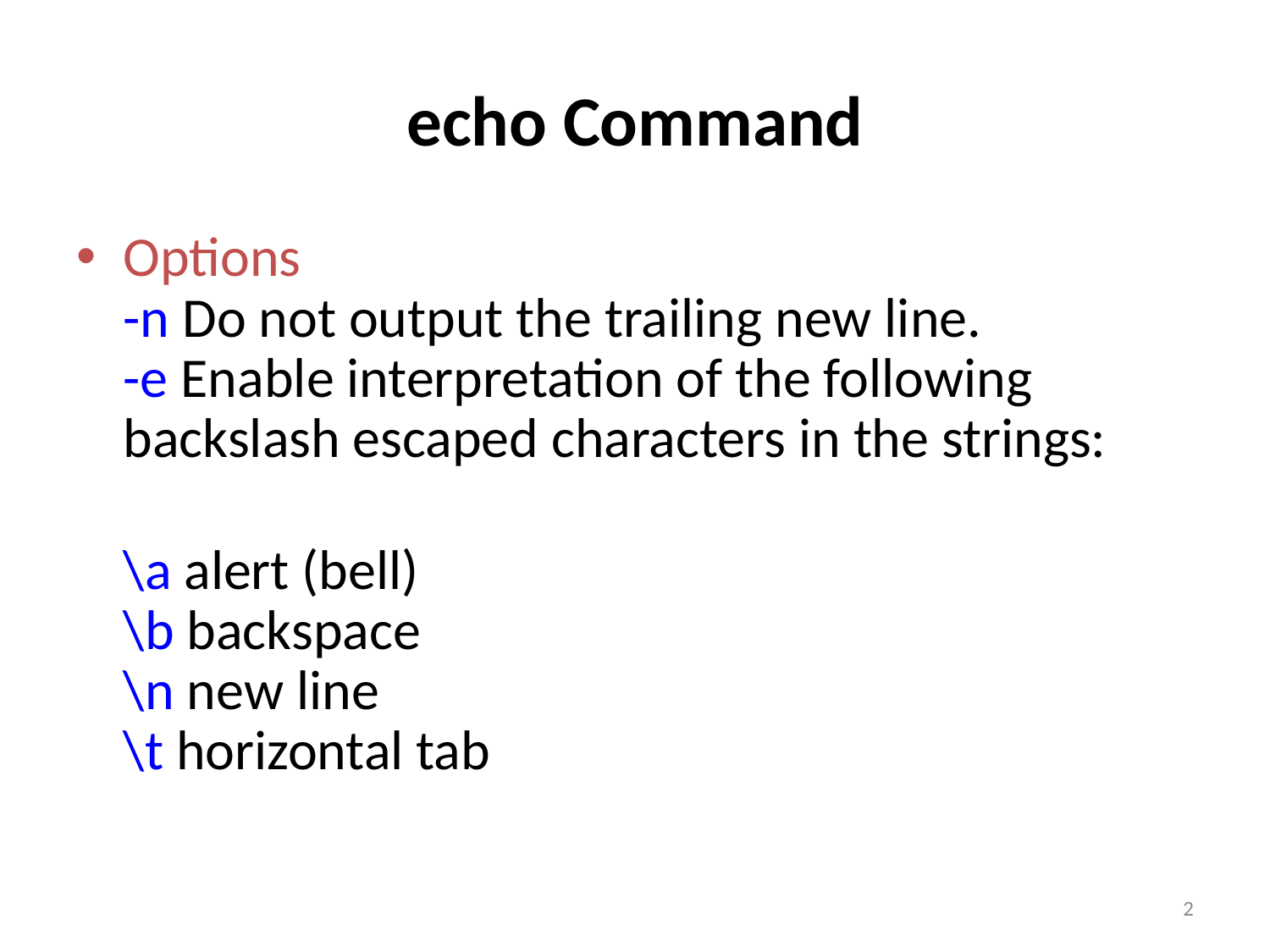

# echo Command
Options
-n Do not output the trailing new line.
-e Enable interpretation of the following backslash escaped characters in the strings:
\a alert (bell)
\b backspace
\n new line
\t horizontal tab
2